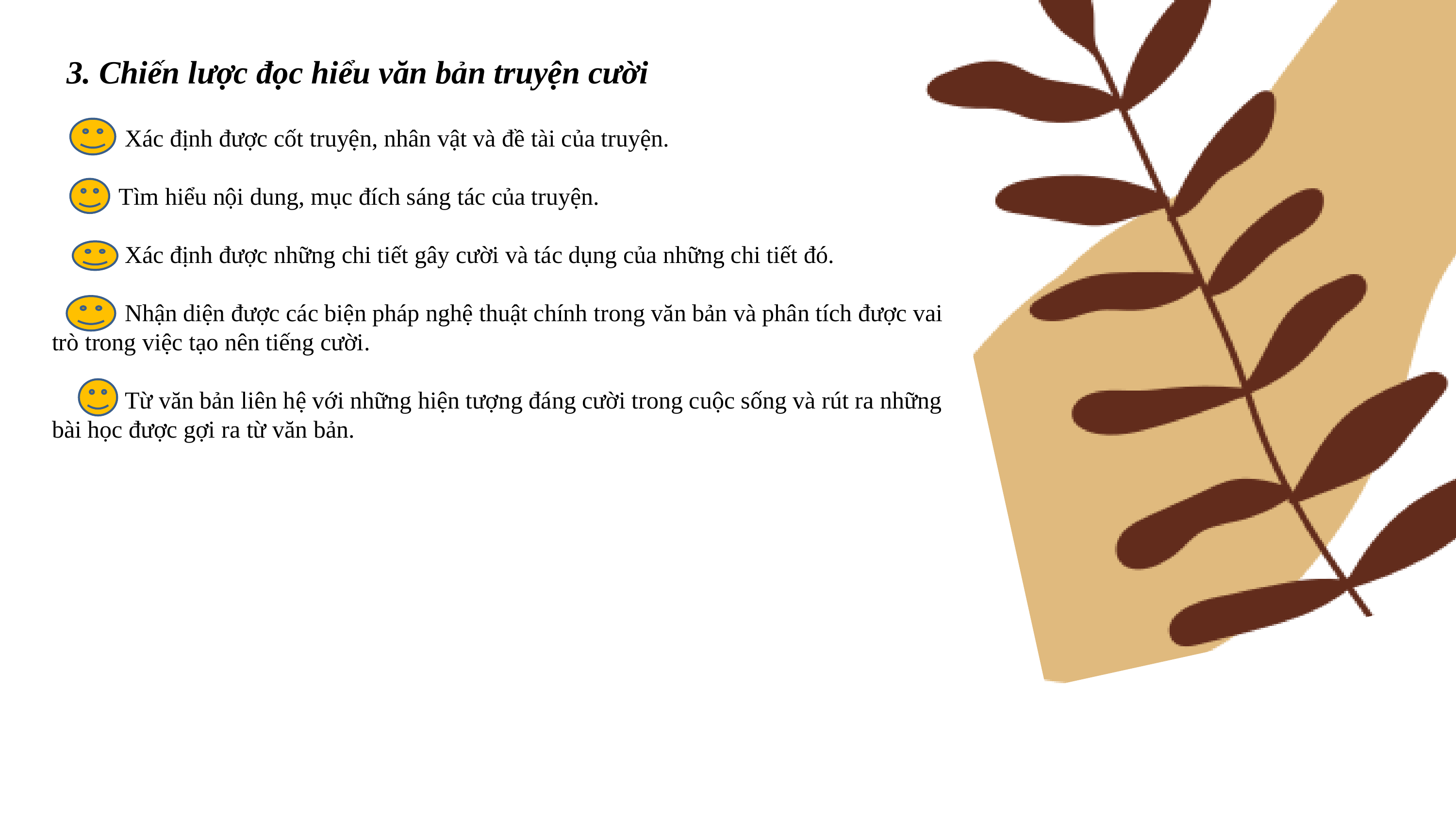

3. Chiến lược đọc hiểu văn bản truyện cười

            Xác định được cốt truyện, nhân vật và đề tài của truyện.

           Tìm hiểu nội dung, mục đích sáng tác của truyện.

	Xác định được những chi tiết gây cười và tác dụng của những chi tiết đó.

	Nhận diện được các biện pháp nghệ thuật chính trong văn bản và phân tích được vai trò trong việc tạo nên tiếng cười.

	Từ văn bản liên hệ với những hiện tượng đáng cười trong cuộc sống và rút ra những bài học được gợi ra từ văn bản.